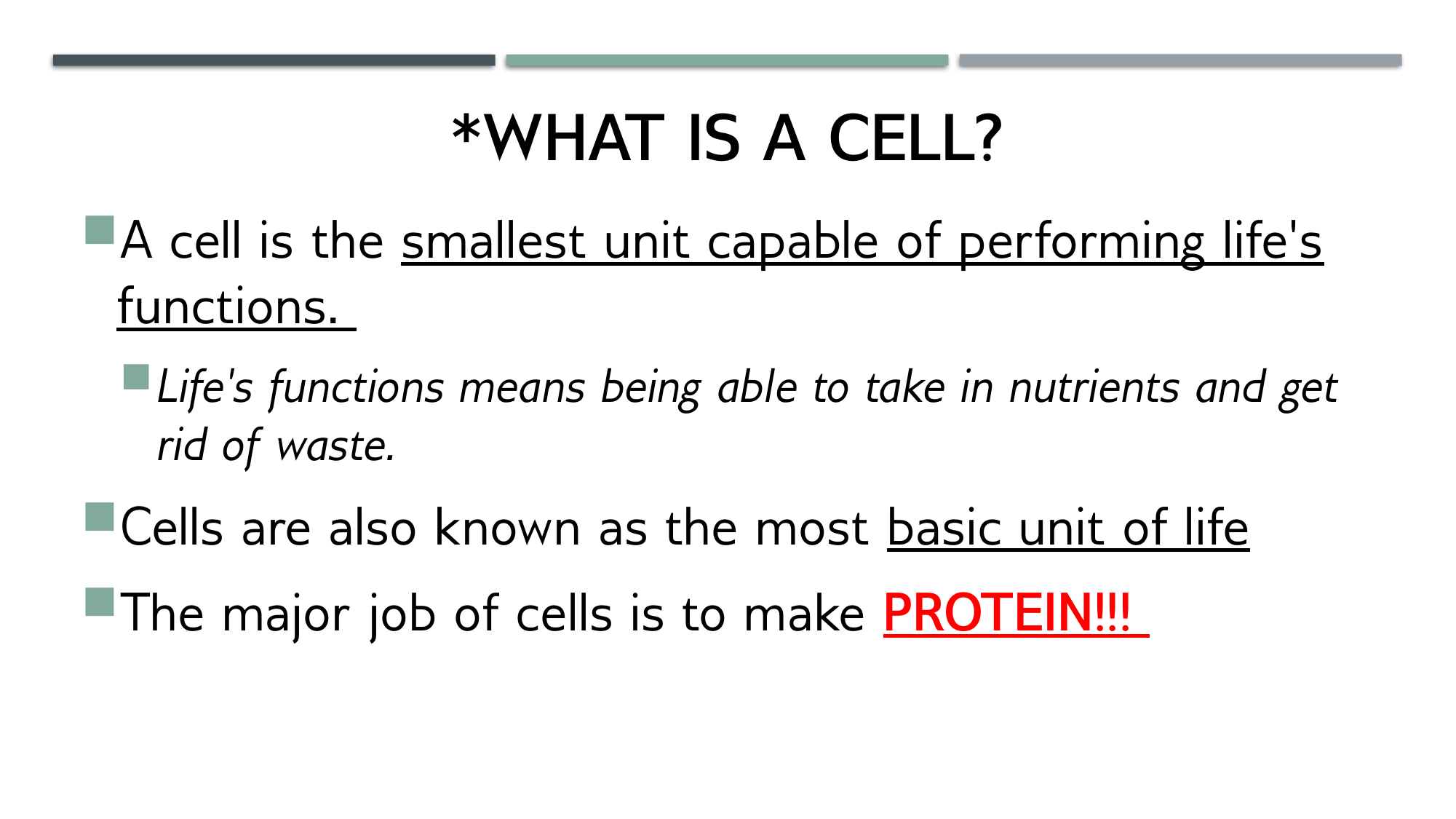

# *What is a cell?
A cell is the smallest unit capable of performing life's functions.
Life's functions means being able to take in nutrients and get rid of waste.
Cells are also known as the most basic unit of life
The major job of cells is to make PROTEIN!!!